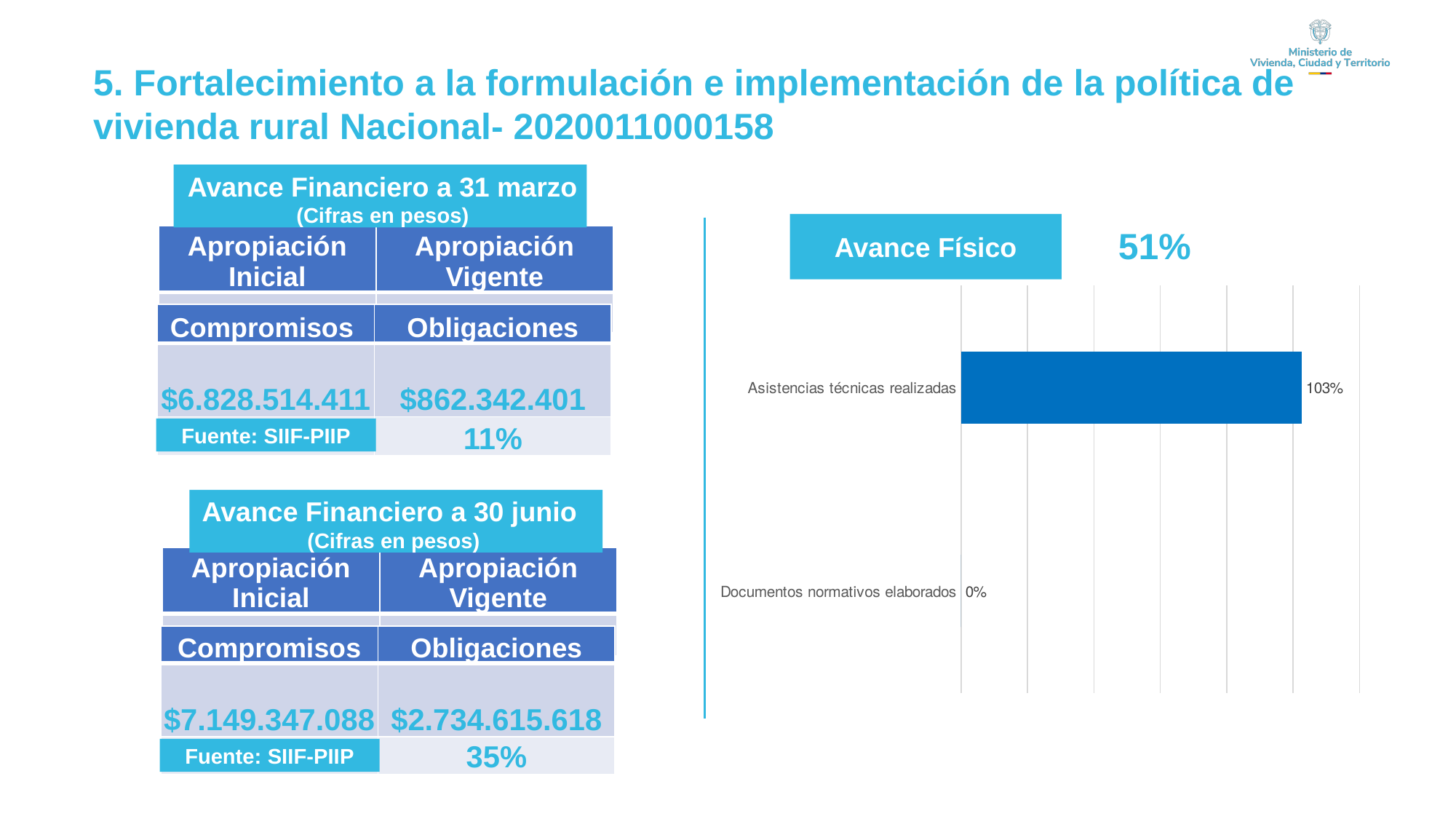

5. Fortalecimiento a la formulación e implementación de la política de vivienda rural Nacional- 2020011000158
Avance Financiero a 31 marzo
(Cifras en pesos)

Avance Físico
 51%
| Apropiación Inicial | Apropiación Vigente |
| --- | --- |
| $7.900.000.000 | $7.900.000.000 |

### Chart

| Category |  |
|---|---|
| Documentos normativos elaborados | 0.0 |
|  Asistencias técnicas realizadas | 1.0265151515151516 |
|  |  |  |
| --- | --- | --- |
| Compromisos | Obligaciones |
| --- | --- |
| $6.828.514.411 | $862.342.401 |
| 86% | 11% |
Fuente: SIIF-PIIP
Avance Financiero a 31 marzo
(Cifras en pesos)
Avance Financiero a 30 junio
(Cifras en pesos)

| Apropiación Inicial | Apropiación Vigente |
| --- | --- |
| $7.900.000.000 | $7.900.000.000 |
| Compromisos | Obligaciones |
| --- | --- |
| $7.149.347.088 | $2.734.615.618 |
| 90% | 35% |
Fuente: SIIF-PIIP